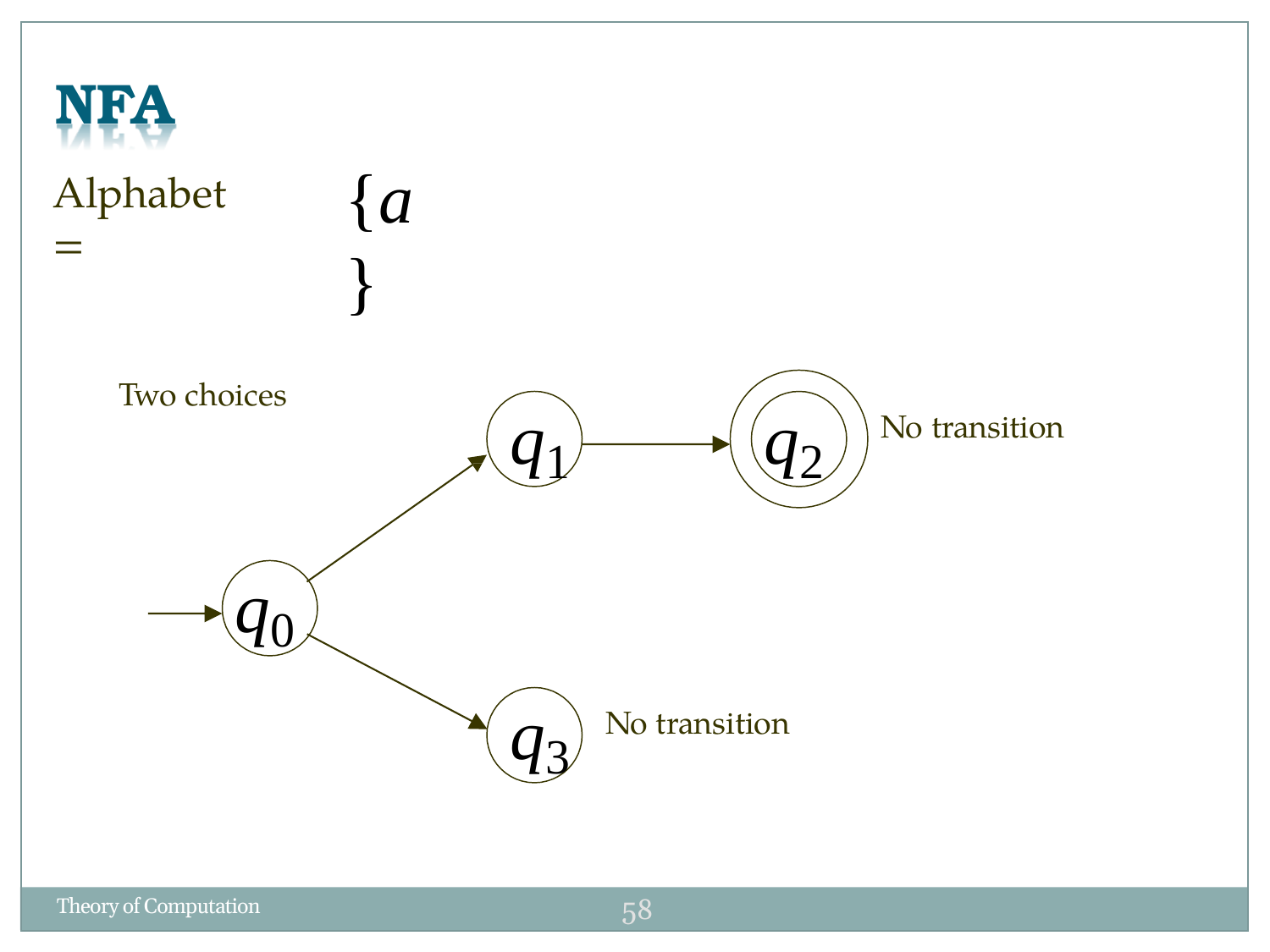

NFA
Alphabet =

{a}

Two choices
q1
q2

No transition
q0
q3
No transition
58
Theory of Computation